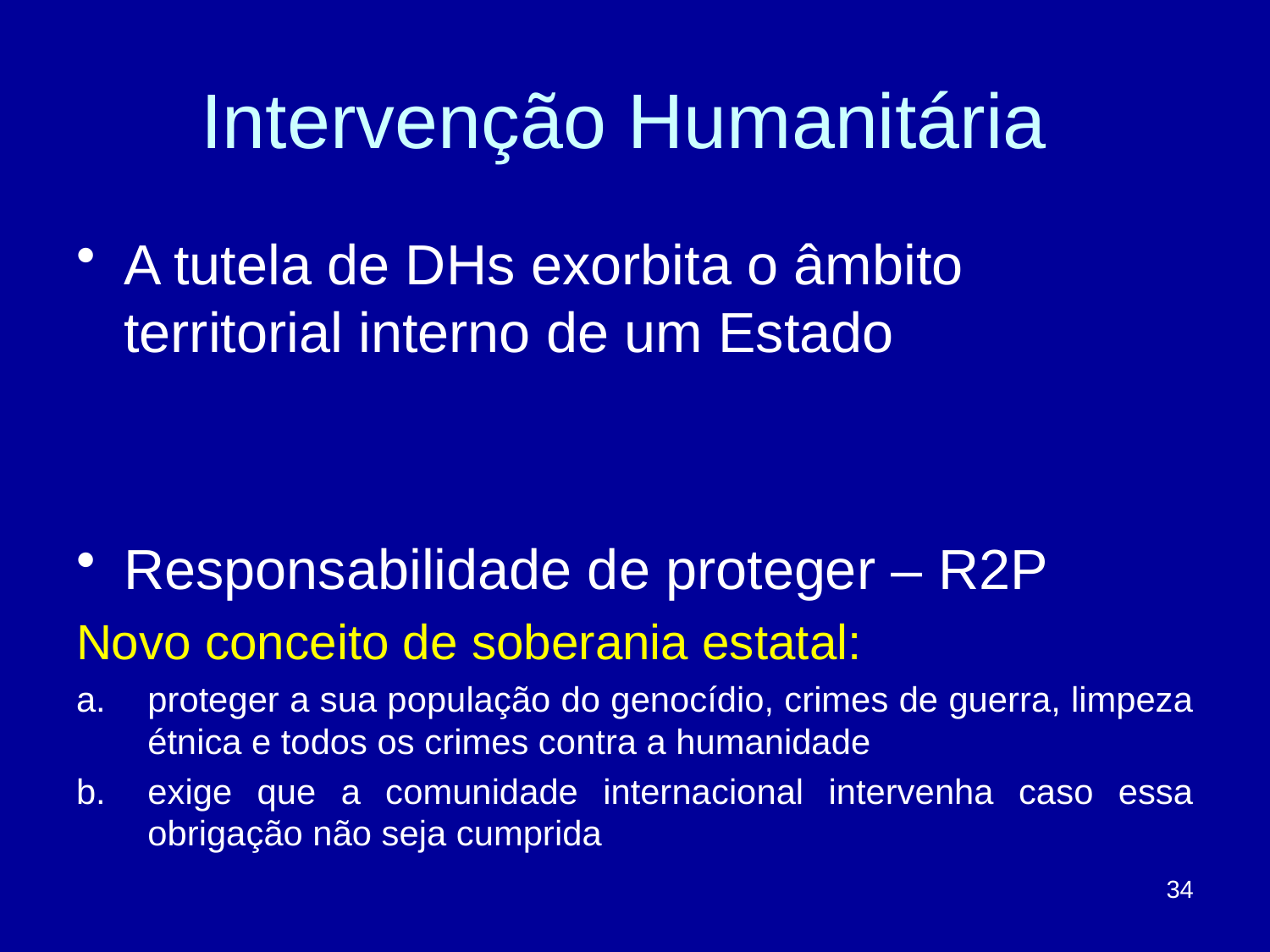

# Intervenção Humanitária
A tutela de DHs exorbita o âmbito territorial interno de um Estado

Responsabilidade de proteger – R2P
Novo conceito de soberania estatal:
proteger a sua população do genocídio, crimes de guerra, limpeza étnica e todos os crimes contra a humanidade
exige que a comunidade internacional intervenha caso essa obrigação não seja cumprida
34